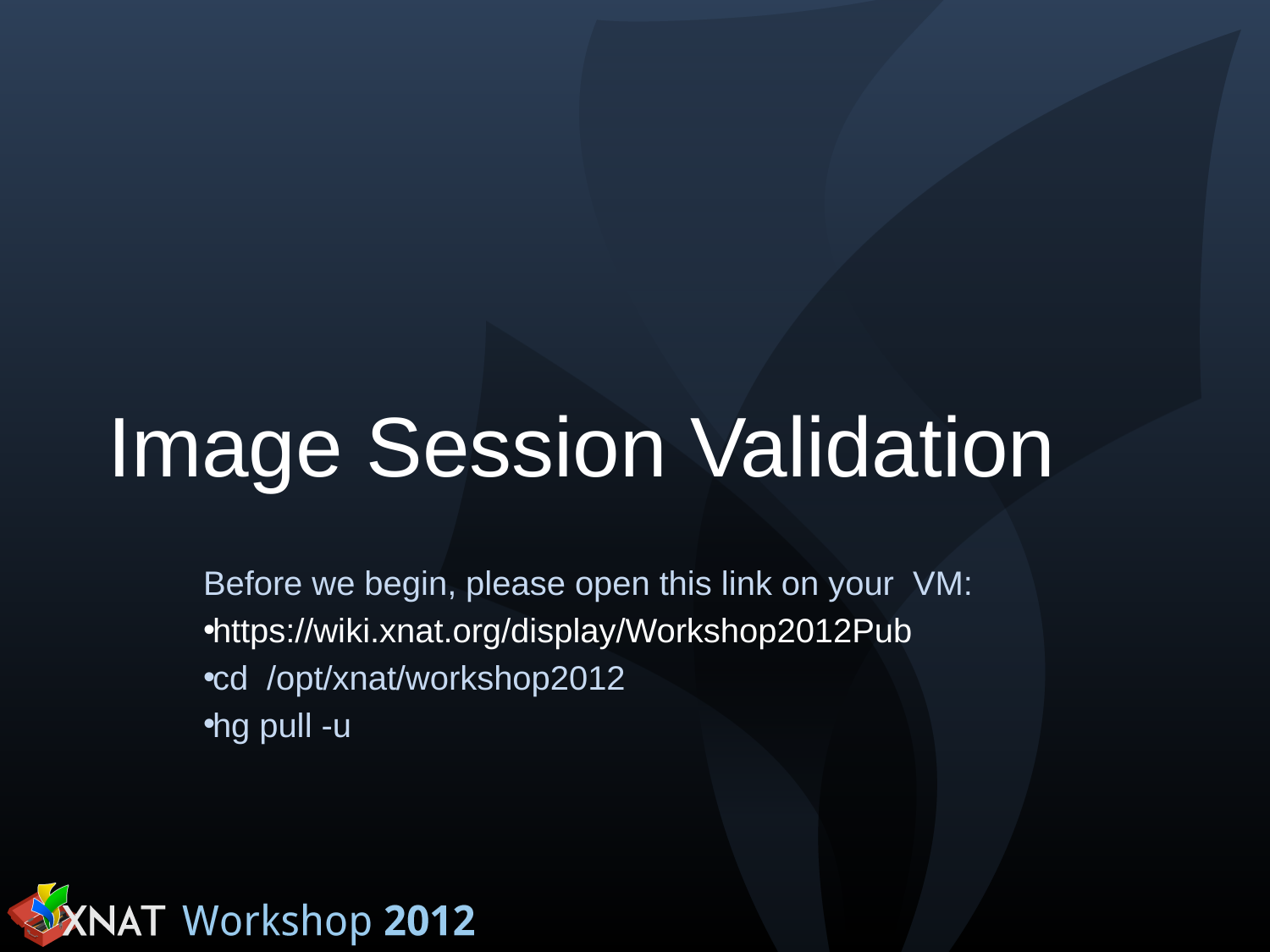

# Image Session Validation

Before we begin, please open this link on your  VM:
https://wiki.xnat.org/display/Workshop2012Pub
cd  /opt/xnat/workshop2012
hg pull -u